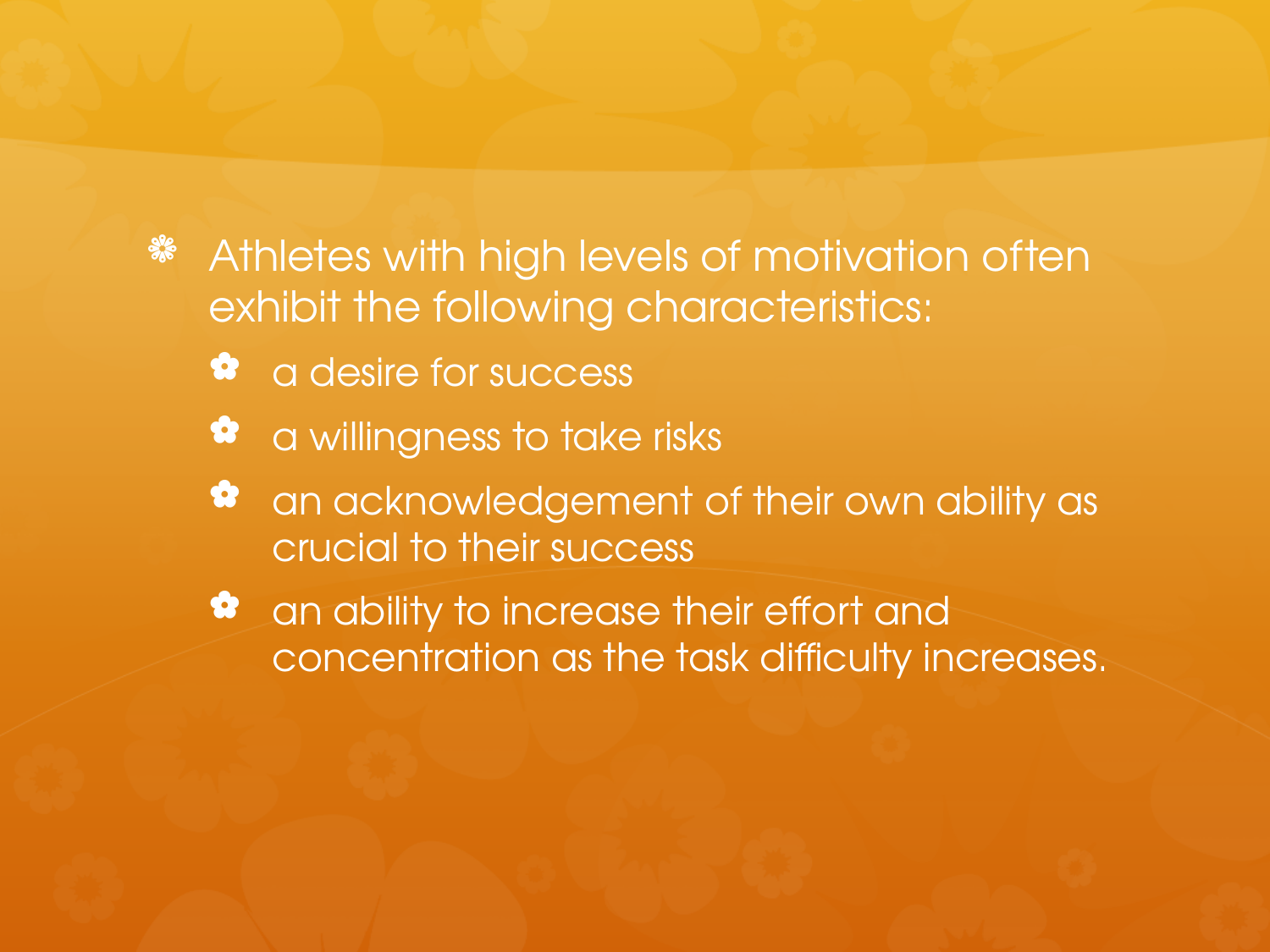

#
Athletes with high levels of motivation often exhibit the following characteristics:
a desire for success
a willingness to take risks
an acknowledgement of their own ability as crucial to their success
an ability to increase their effort and concentration as the task difficulty increases.